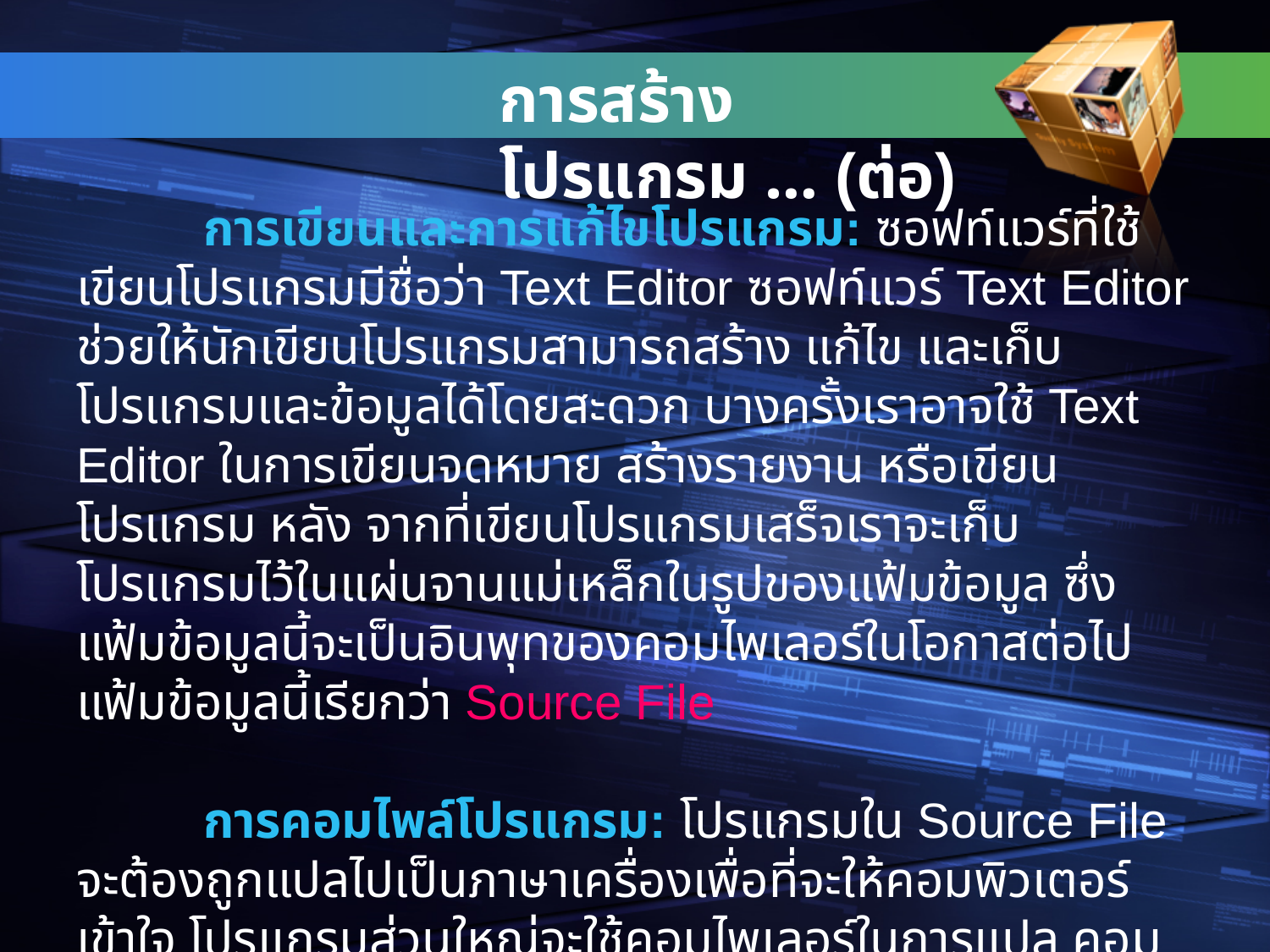

การสร้างโปรแกรม … (ต่อ)
# การเขียนและการแก้ไขโปรแกรม: ซอฟท์แวร์ที่ใช้เขียนโปรแกรมมีชื่อว่า Text Editor ซอฟท์แวร์ Text Editor ช่วยให้นักเขียนโปรแกรมสามารถสร้าง แก้ไข และเก็บโปรแกรมและข้อมูลได้โดยสะดวก บางครั้งเราอาจใช้ Text Editor ในการเขียนจดหมาย สร้างรายงาน หรือเขียนโปรแกรม หลัง จากที่เขียนโปรแกรมเสร็จเราจะเก็บโปรแกรมไว้ในแผ่นจานแม่เหล็กในรูปของแฟ้มข้อมูล ซึ่งแฟ้มข้อมูลนี้จะเป็นอินพุทของคอมไพเลอร์ในโอกาสต่อไป แฟ้มข้อมูลนี้เรียกว่า Source File การคอมไพล์โปรแกรม: โปรแกรมใน Source File จะต้องถูกแปลไปเป็นภาษาเครื่องเพื่อที่จะให้คอมพิวเตอร์เข้าใจ โปรแกรมส่วนใหญ่จะใช้คอมไพเลอร์ในการแปล คอมไพเลอร์เองก็เป็นโปรแกรมที่ประกอบ ด้วย 2 โปรแกรมย่อยคือ Preprocessor  และ Translator